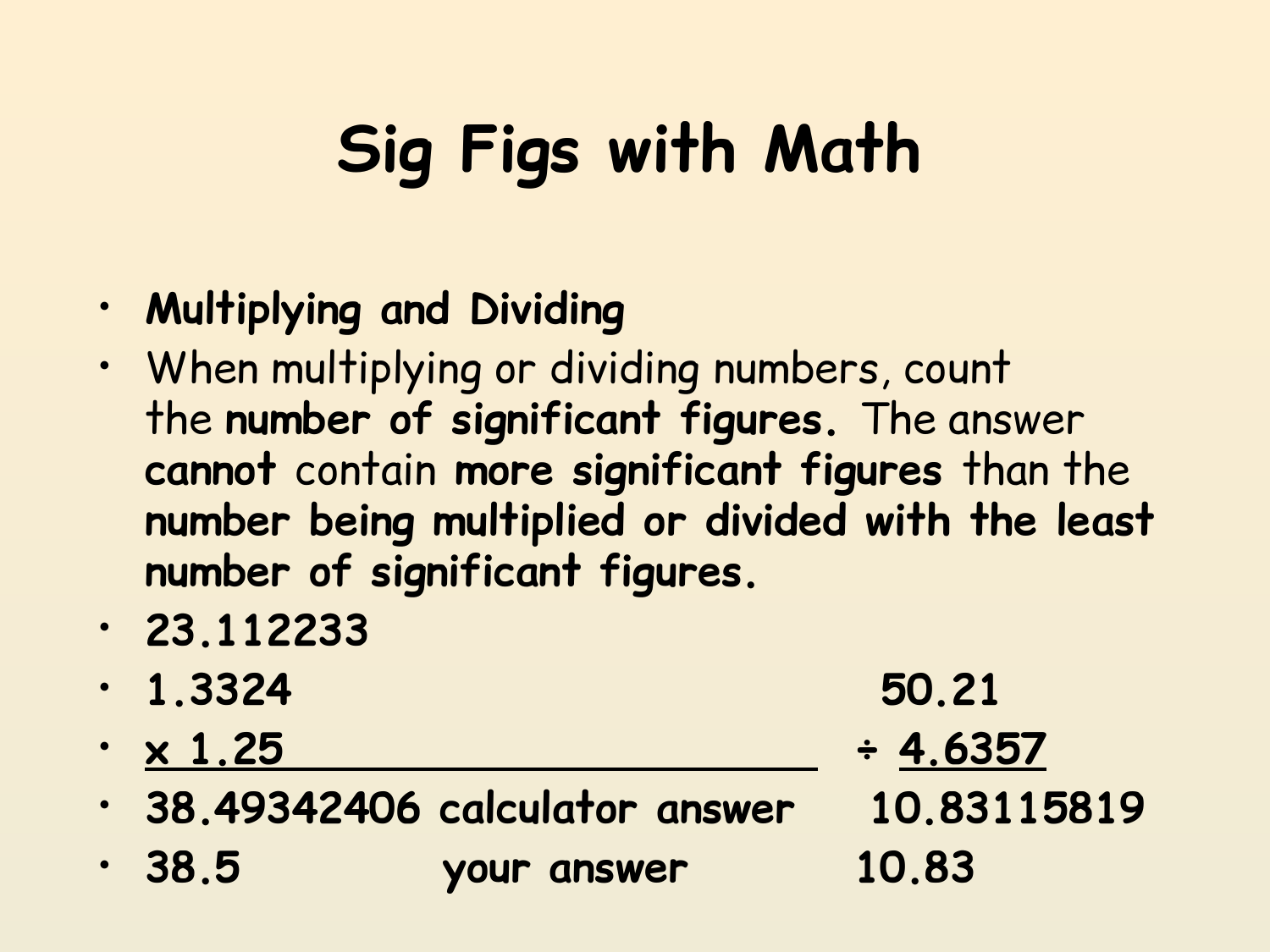

# Sig Figs with Math
Multiplying and Dividing
When multiplying or dividing numbers, count the number of significant figures. The answer cannot contain more significant figures than the number being multiplied or divided with the least number of significant figures.
23.112233
1.3324                                50.21
x 1.25                               ÷ 4.6357
38.49342406 calculator answer    10.83115819
38.5           your answer         10.83